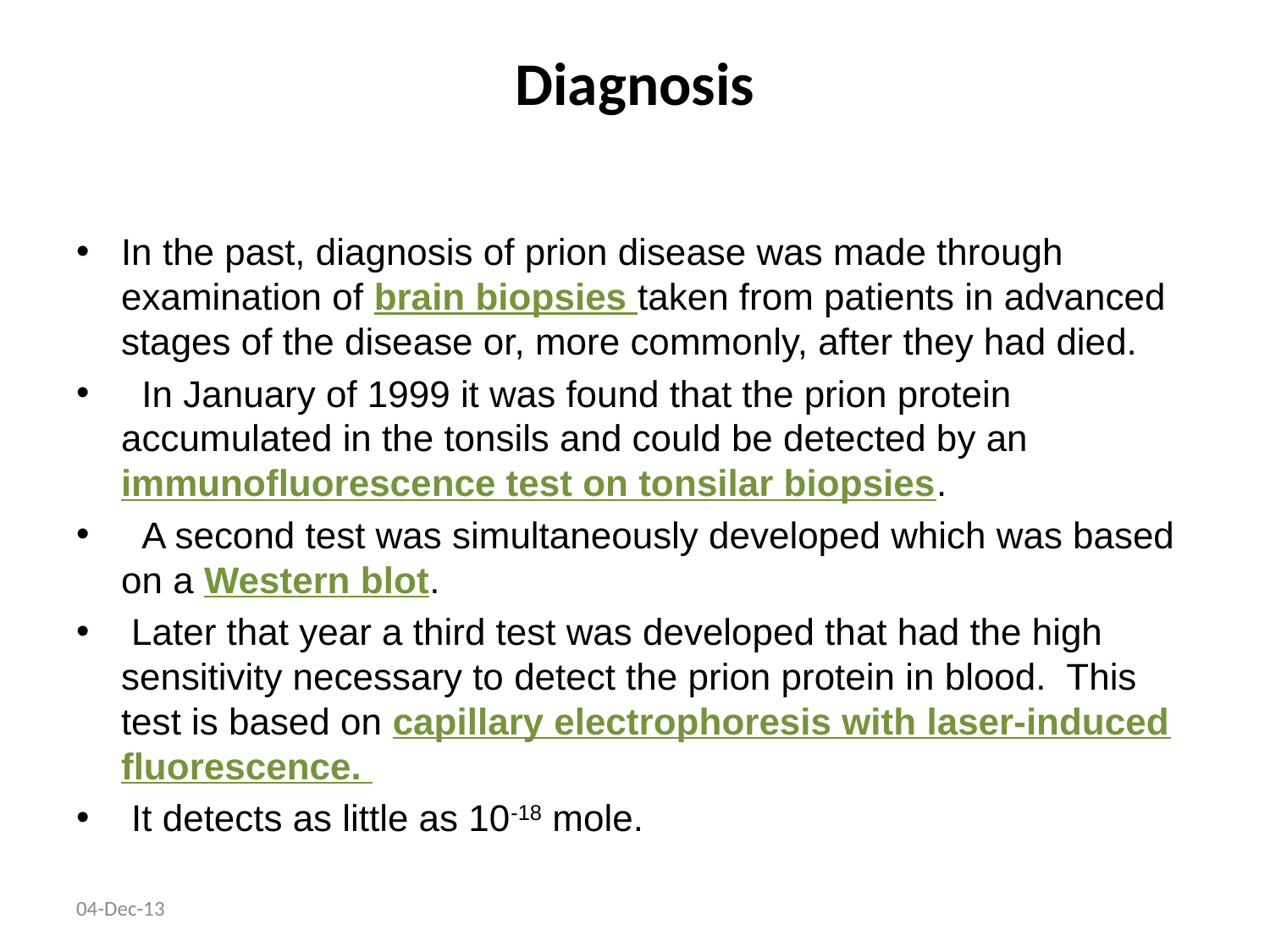

# Diagnosis
In the past, diagnosis of prion disease was made through examination of brain biopsies taken from patients in advanced stages of the disease or, more commonly, after they had died.
  In January of 1999 it was found that the prion protein accumulated in the tonsils and could be detected by an immunofluorescence test on tonsilar biopsies.
  A second test was simultaneously developed which was based on a Western blot.
 Later that year a third test was developed that had the high sensitivity necessary to detect the prion protein in blood.  This test is based on capillary electrophoresis with laser-induced fluorescence.
 It detects as little as 10-18 mole.

04-Dec-13